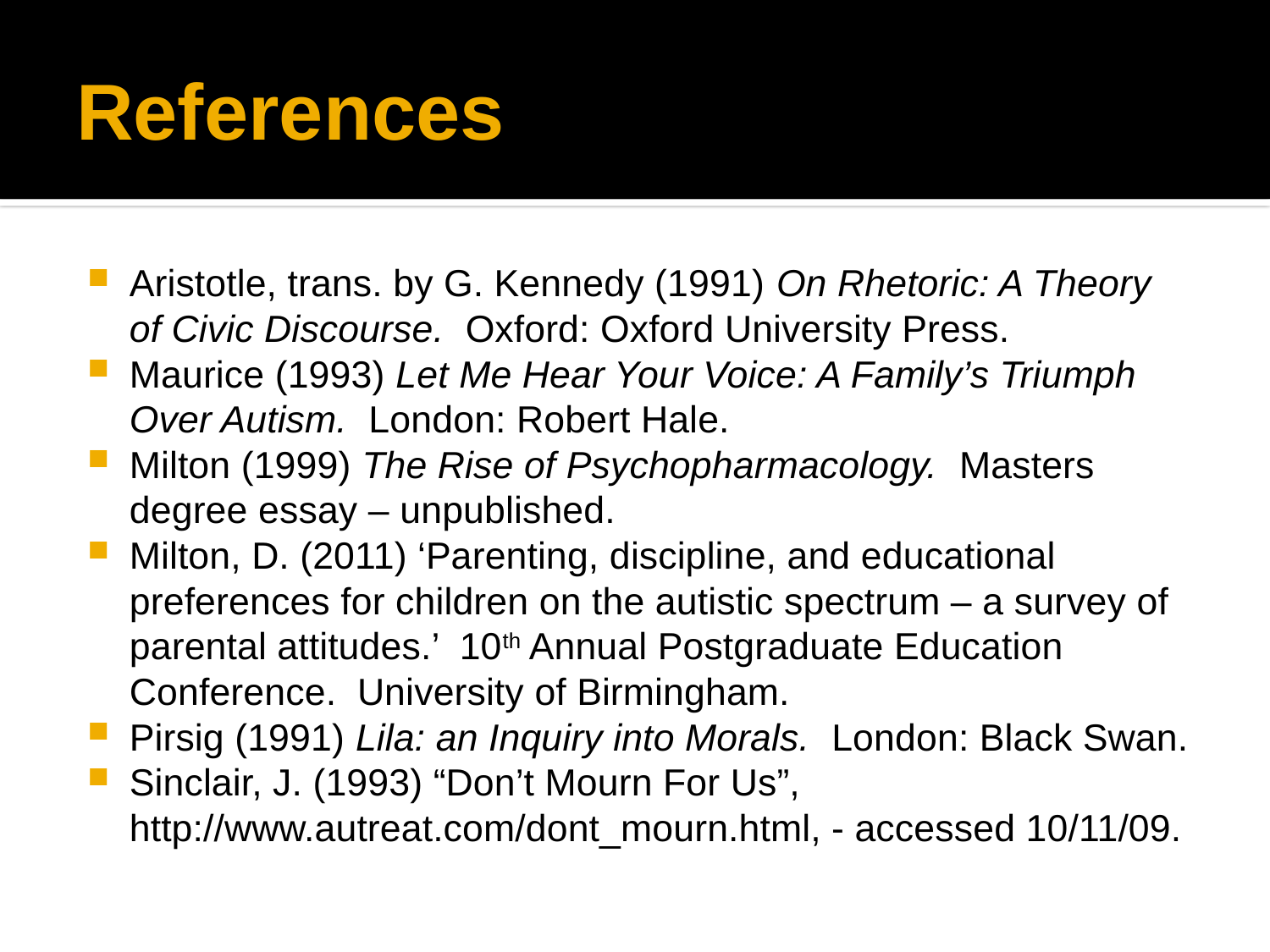

# References
Aristotle, trans. by G. Kennedy (1991) On Rhetoric: A Theory of Civic Discourse.  Oxford: Oxford University Press.
Maurice (1993) Let Me Hear Your Voice: A Family’s Triumph Over Autism.  London: Robert Hale.
Milton (1999) The Rise of Psychopharmacology.  Masters degree essay – unpublished.
Milton, D. (2011) ‘Parenting, discipline, and educational preferences for children on the autistic spectrum – a survey of parental attitudes.’  10th Annual Postgraduate Education Conference.  University of Birmingham.
Pirsig (1991) Lila: an Inquiry into Morals.  London: Black Swan.
Sinclair, J. (1993) “Don’t Mourn For Us”, http://www.autreat.com/dont_mourn.html, - accessed 10/11/09.